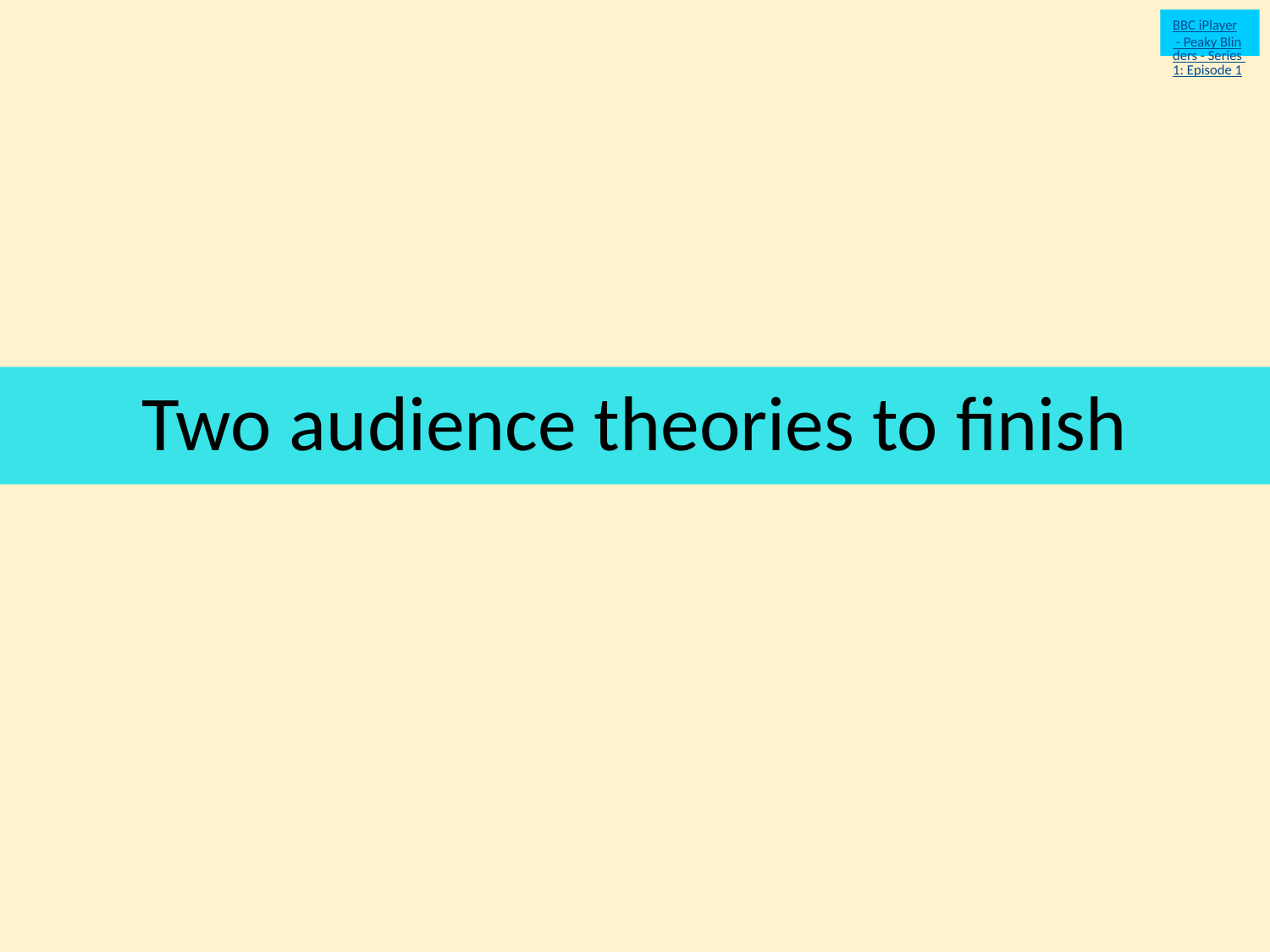

BBC iPlayer - Peaky Blinders - Series 1: Episode 1
# Two audience theories to finish